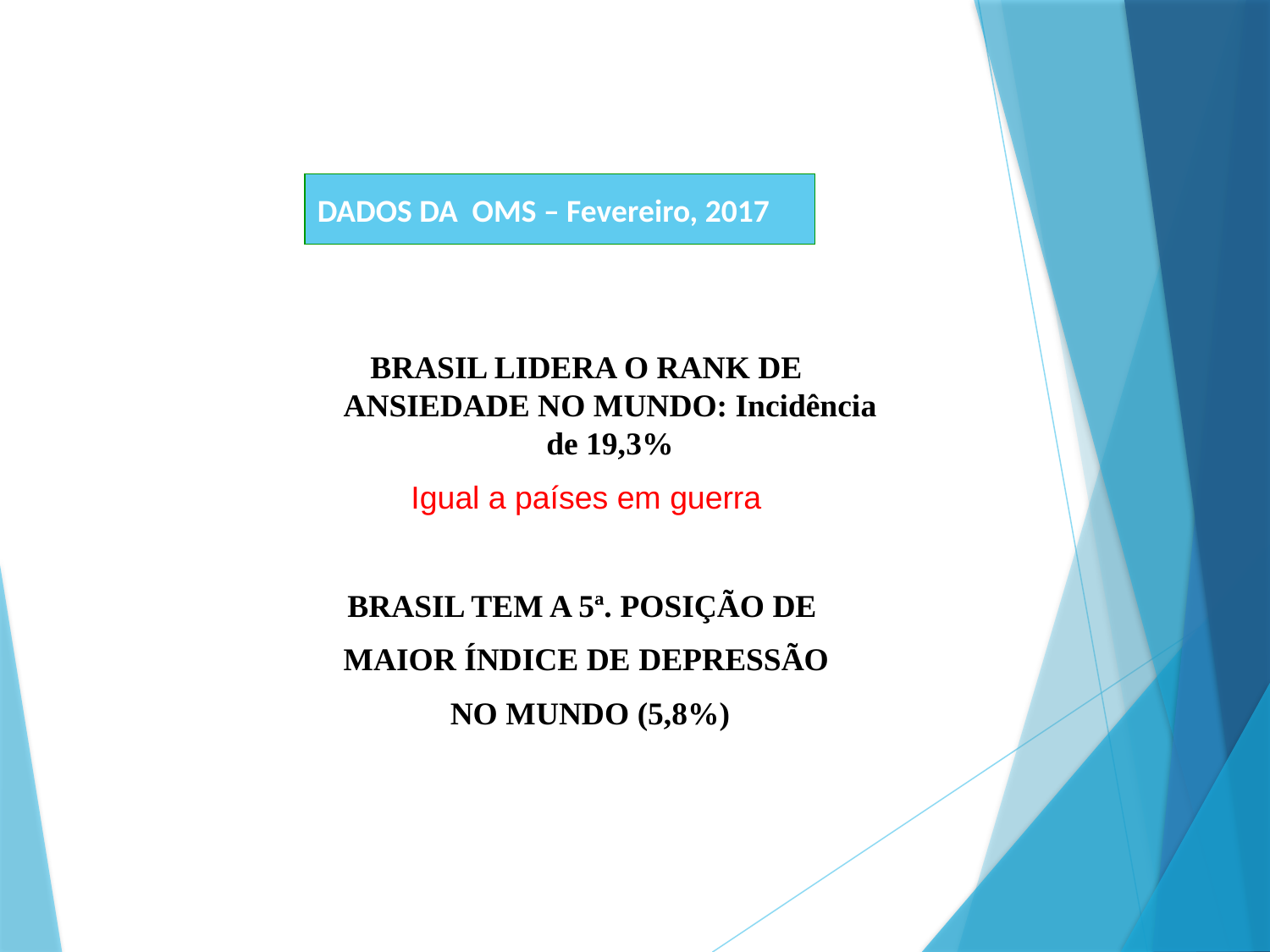

DADOS DA  OMS – Fevereiro, 2017
BRASIL LIDERA O RANK DE ANSIEDADE NO MUNDO: Incidência de 19,3%
Igual a países em guerra

BRASIL TEM A 5ª. POSIÇÃO DE
MAIOR ÍNDICE DE DEPRESSÃO
 NO MUNDO (5,8%)